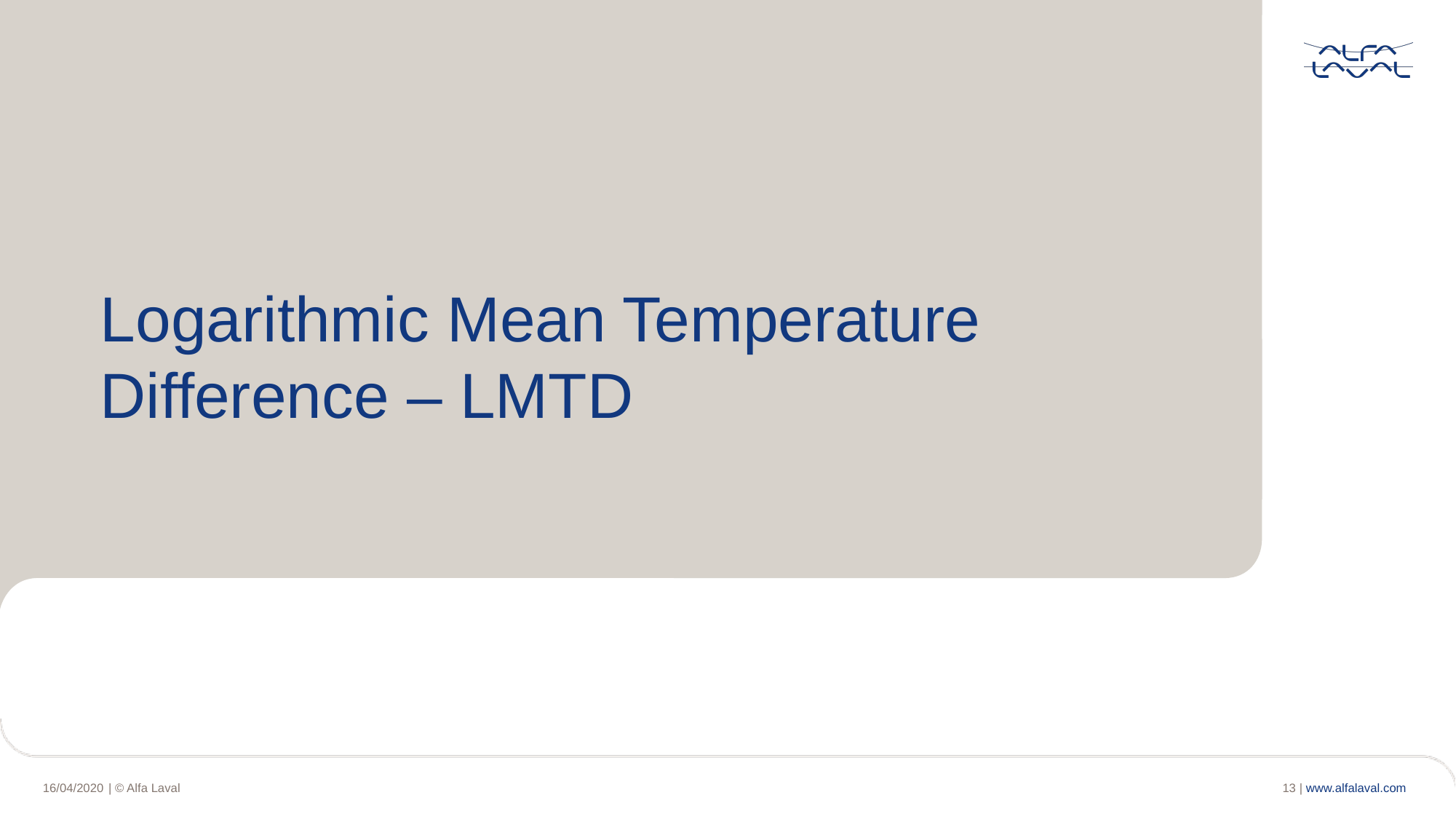

# Logarithmic Mean Temperature Difference – LMTD
13 |
| © Alfa Laval
16/04/2020